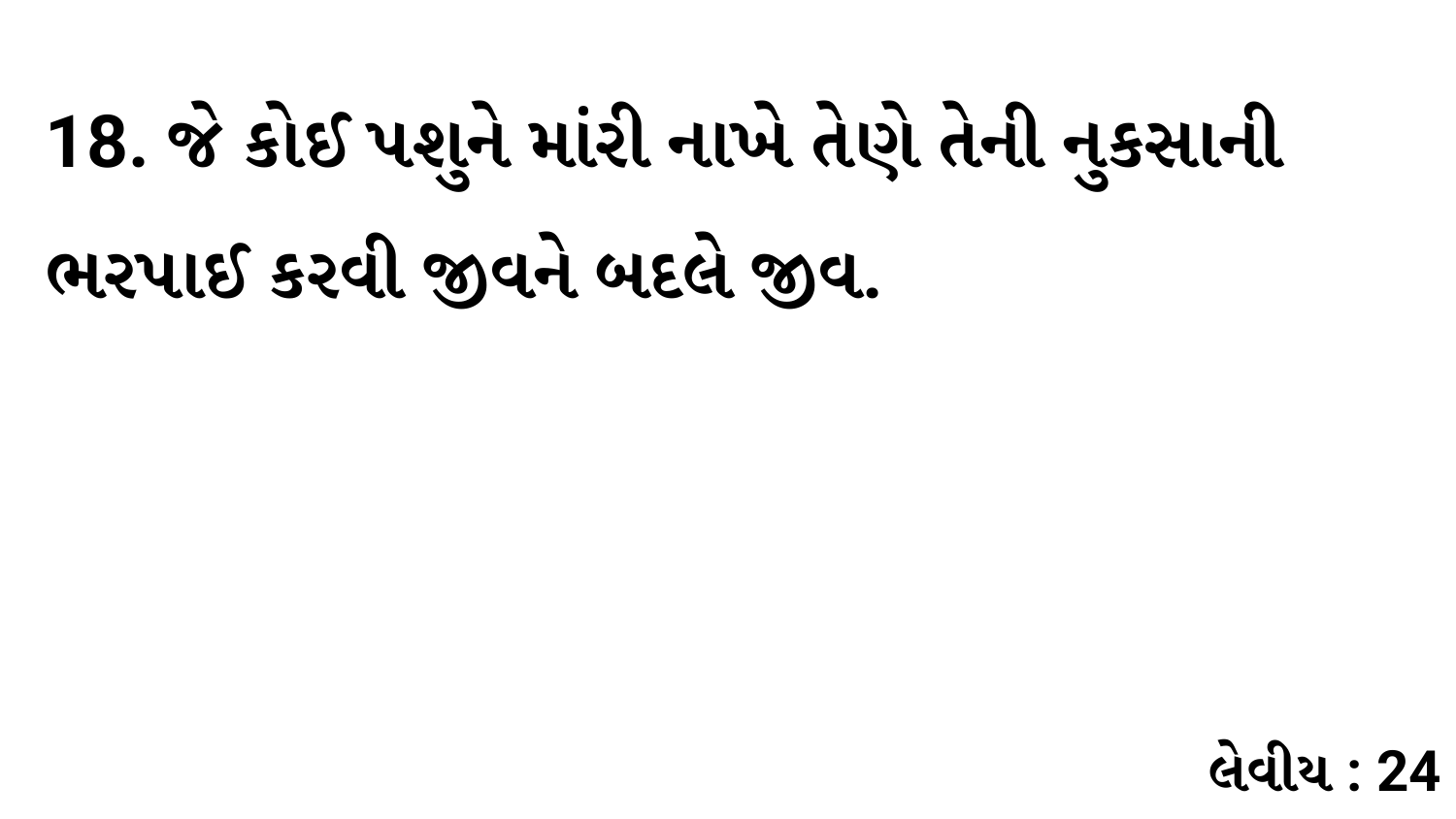

18. જે કોઈ પશુને માંરી નાખે તેણે તેની નુકસાની ભરપાઈ કરવી જીવને બદલે જીવ.
લેવીય : 24